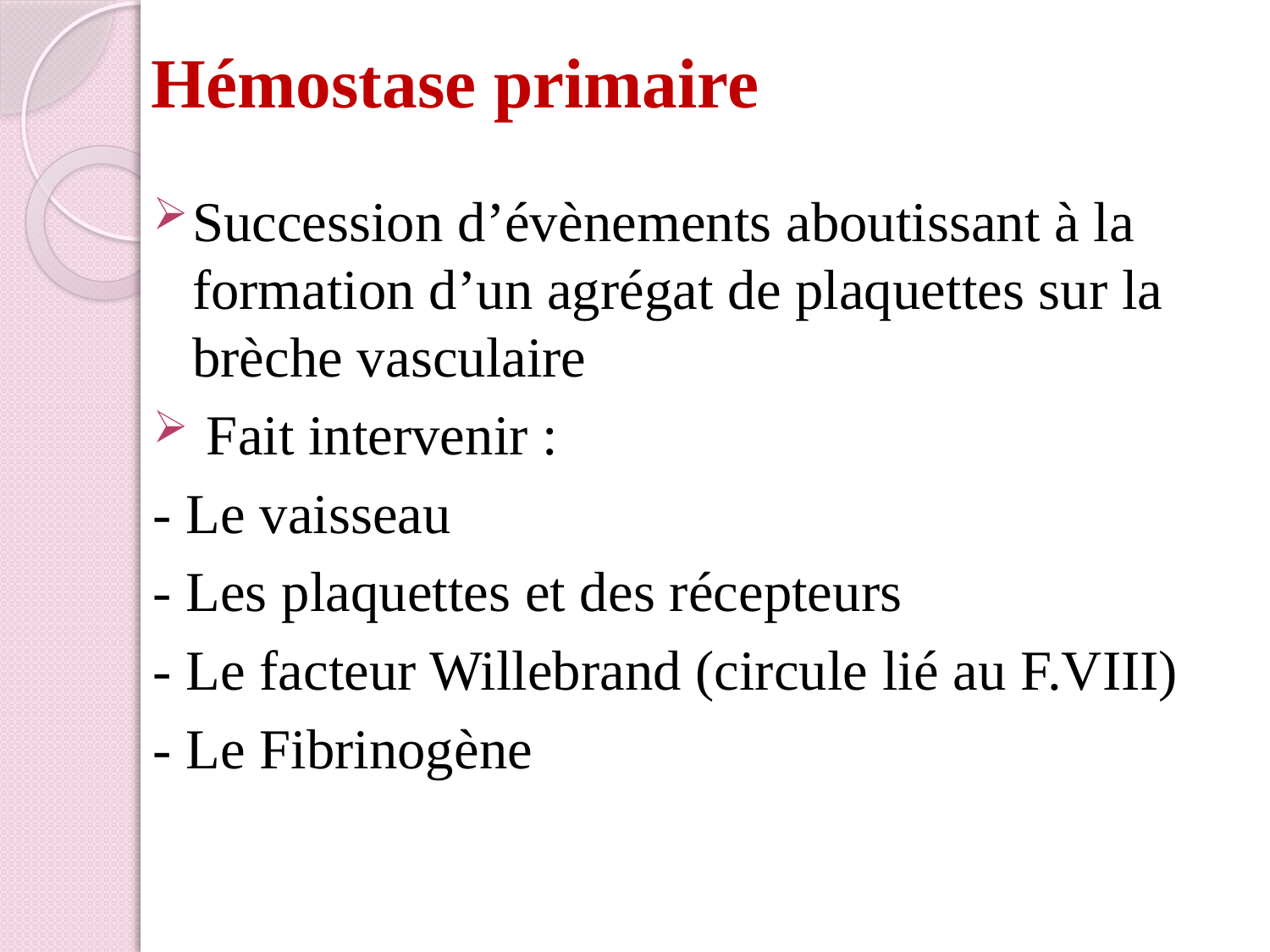

# Hémostase primaire
Succession d’évènements aboutissant à la formation d’un agrégat de plaquettes sur la brèche vasculaire
 Fait intervenir :
- Le vaisseau
- Les plaquettes et des récepteurs
- Le facteur Willebrand (circule lié au F.VIII)
- Le Fibrinogène